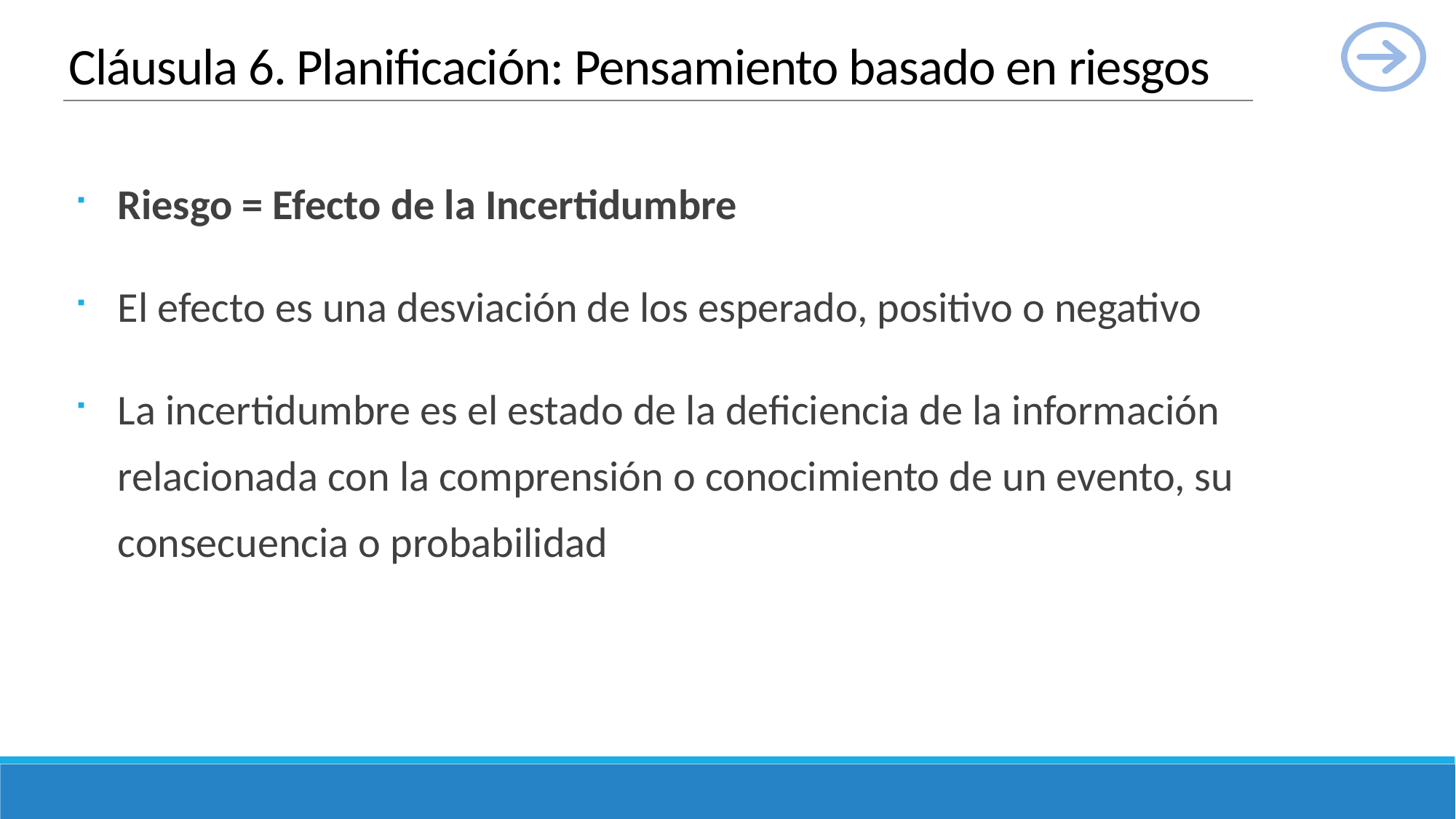

# Cláusula 6. Planificación: Pensamiento basado en riesgos
Riesgo = Efecto de la Incertidumbre
El efecto es una desviación de los esperado, positivo o negativo
La incertidumbre es el estado de la deficiencia de la información relacionada con la comprensión o conocimiento de un evento, su consecuencia o probabilidad